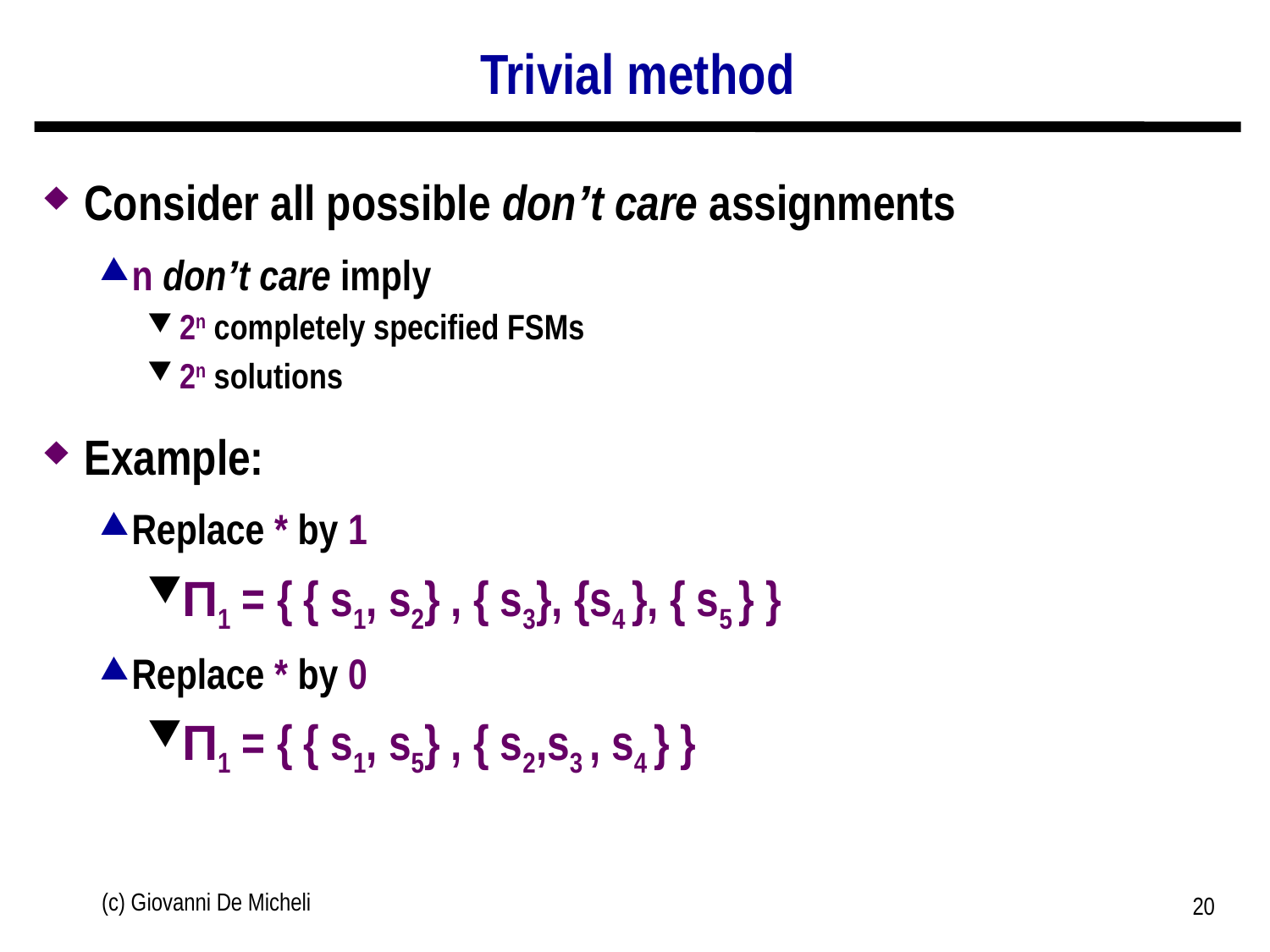

# Trivial method
Consider all possible don’t care assignments
n don’t care imply
2n completely specified FSMs
2n solutions
Example:
Replace * by 1
Π1 = { { s1, s2} , { s3}, {s4 }, { s5 } }
Replace * by 0
Π1 = { { s1, s5} , { s2,s3 , s4 } }

(c) Giovanni De Micheli
20